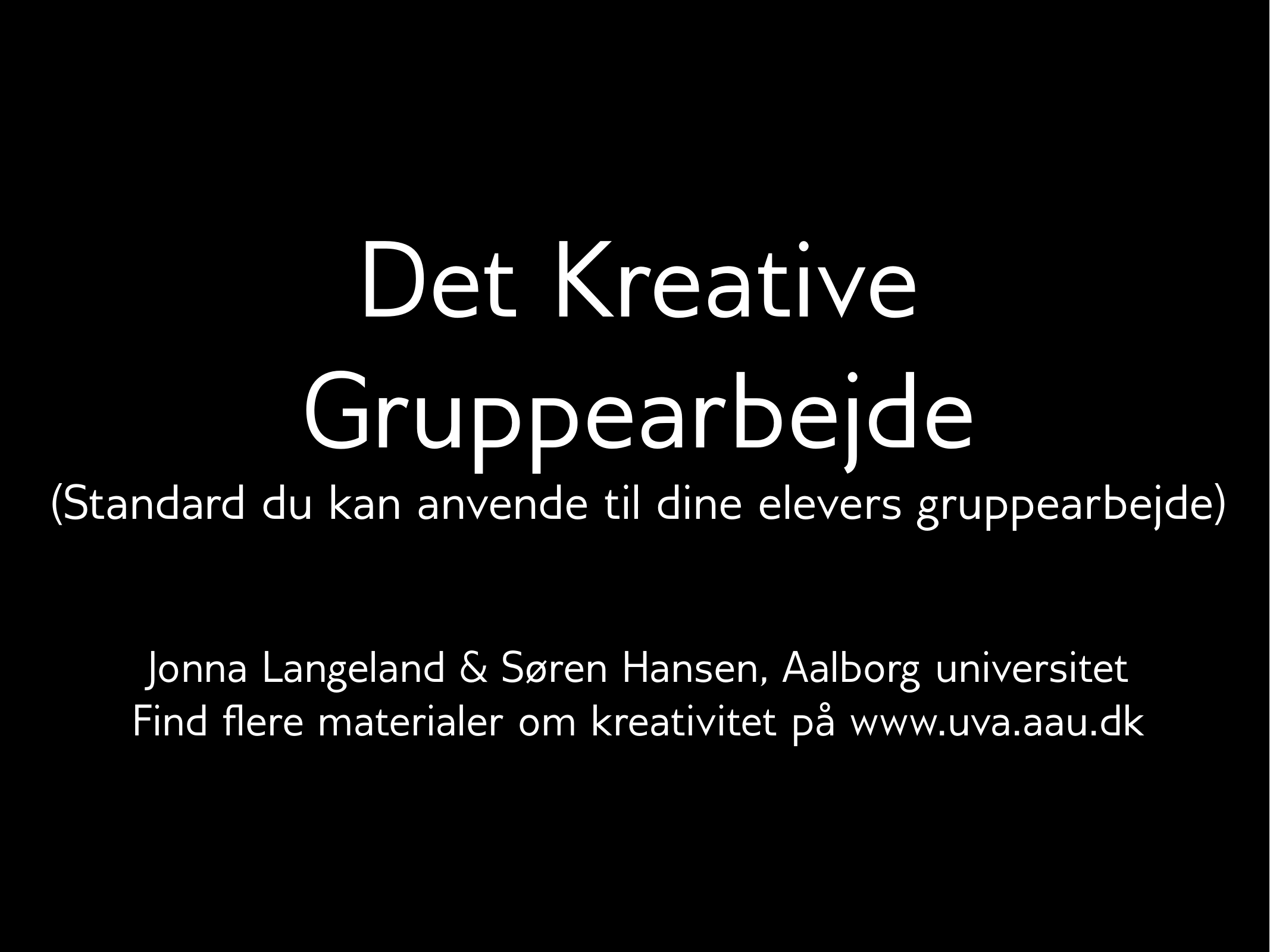

# Det Kreative Gruppearbejde (Standard du kan anvende til dine elevers gruppearbejde) Jonna Langeland & Søren Hansen, Aalborg universitet Find flere materialer om kreativitet på www.uva.aau.dk